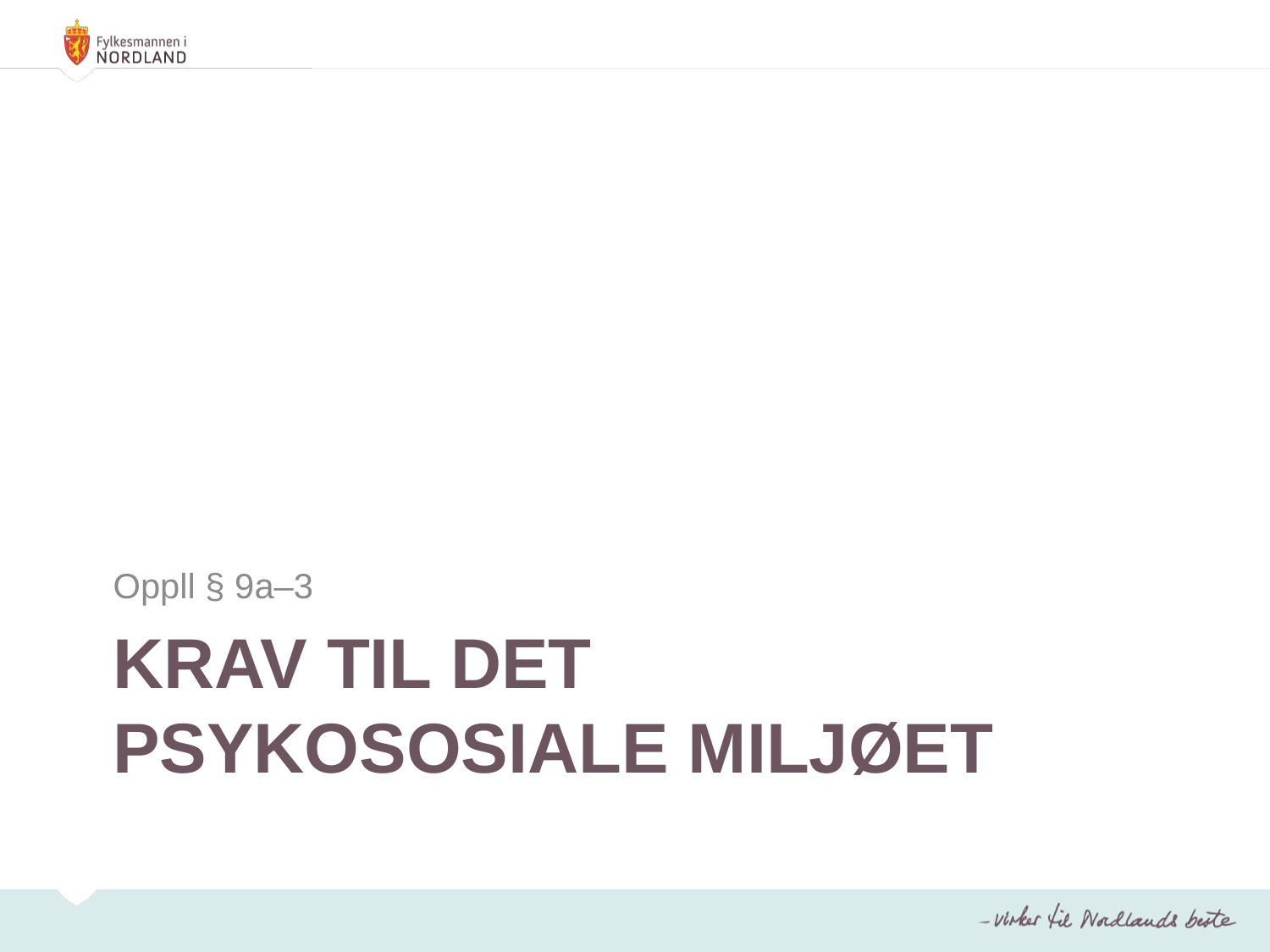

Oppll § 9a–3
# Krav til det psykososiale miljøet